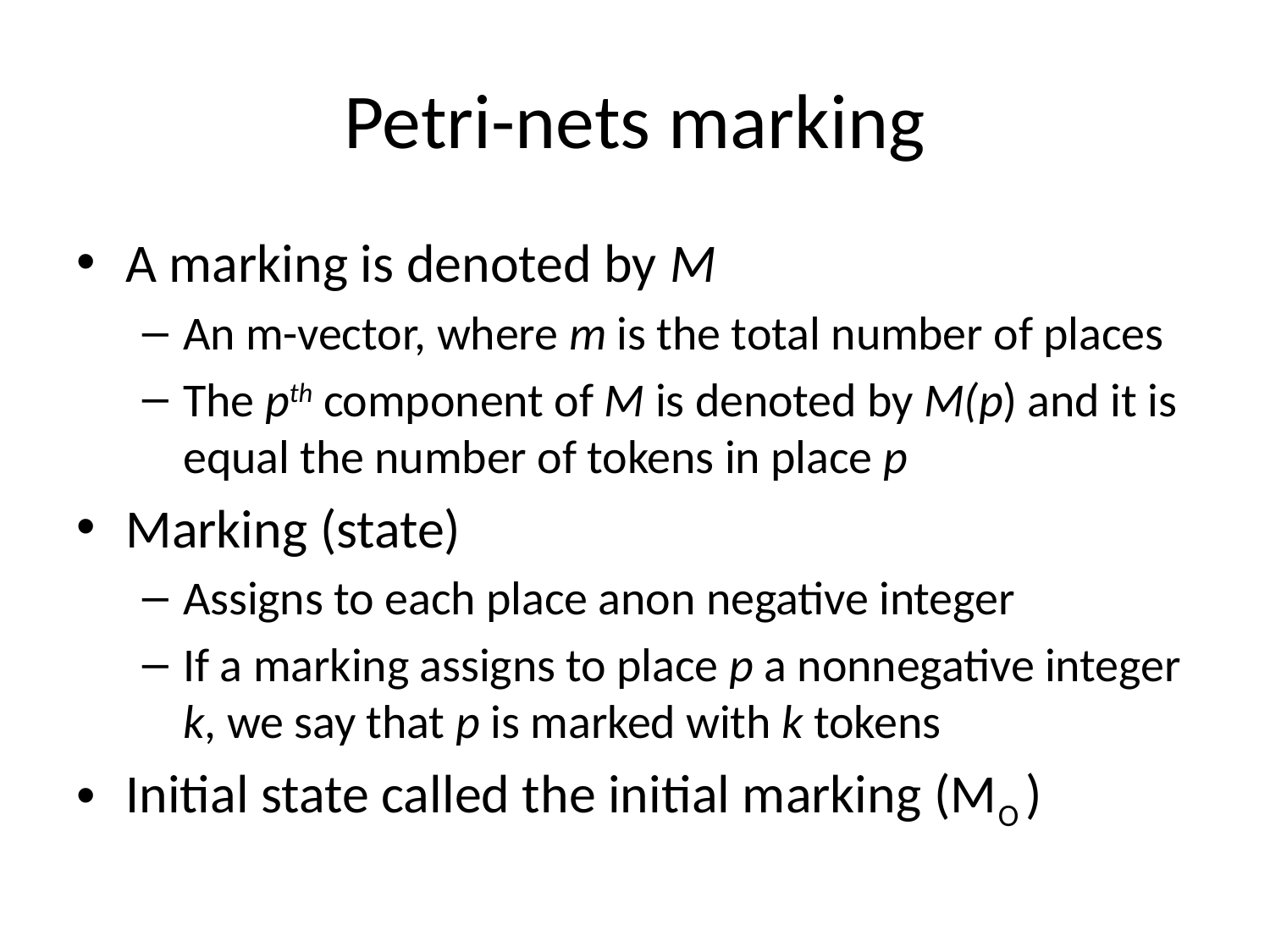

# Petri-nets marking
A marking is denoted by M
An m-vector, where m is the total number of places
The pth component of M is denoted by M(p) and it is equal the number of tokens in place p
Marking (state)
Assigns to each place anon negative integer
If a marking assigns to place p a nonnegative integer k, we say that p is marked with k tokens
Initial state called the initial marking (MO )